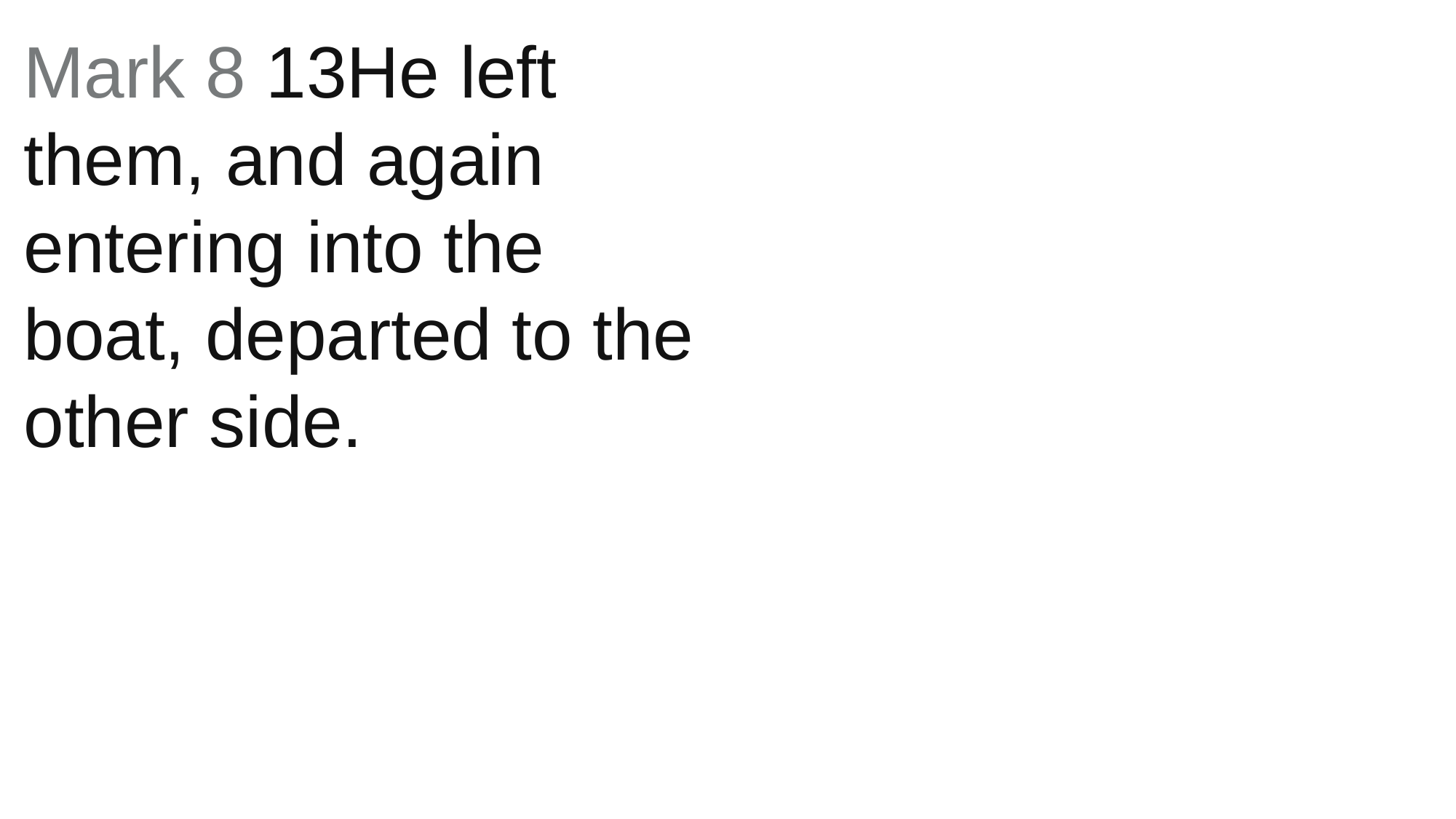

Mark 8 13He left them, and again entering into the boat, departed to the other side.